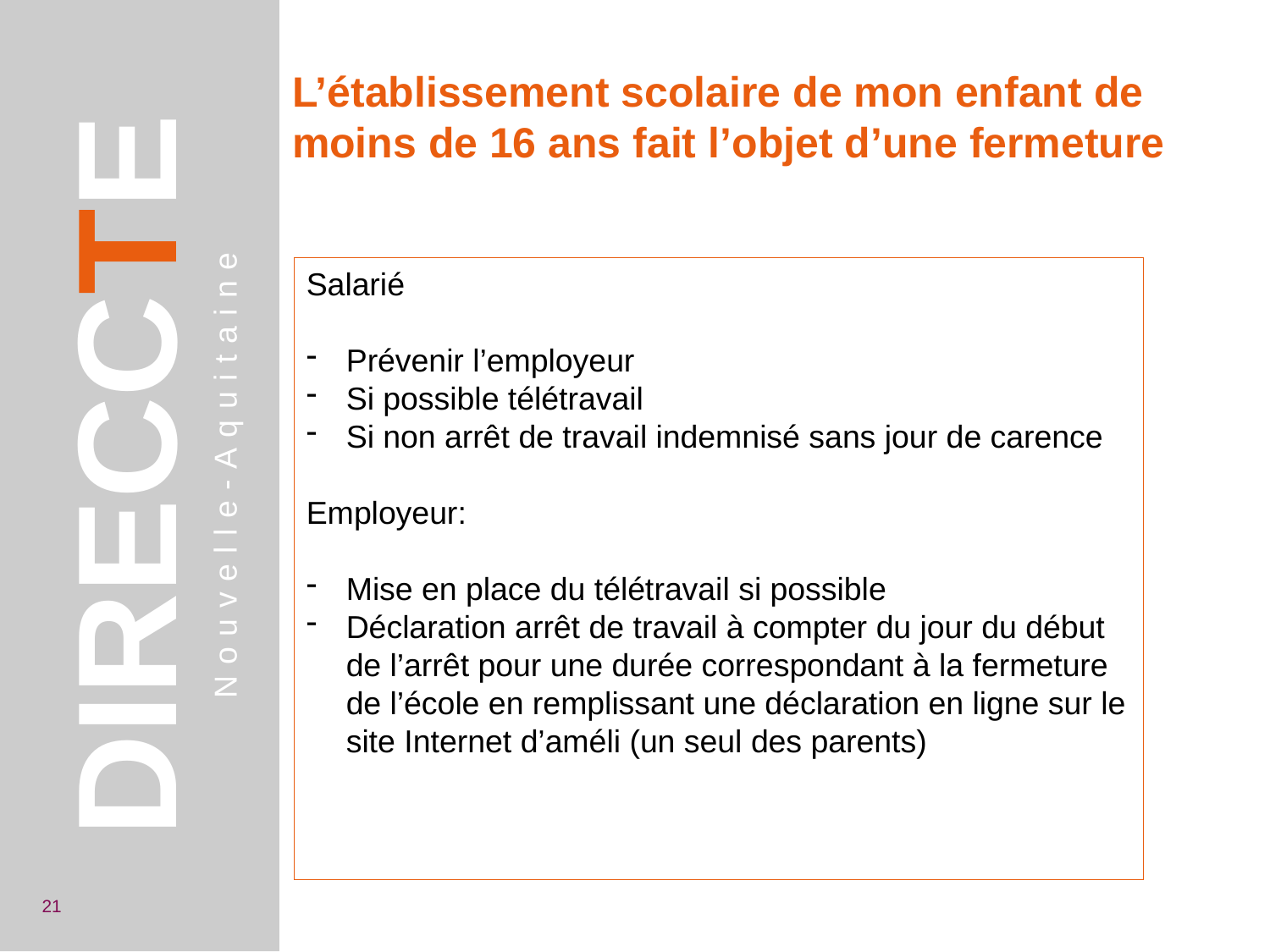

L’établissement scolaire de mon enfant de moins de 16 ans fait l’objet d’une fermeture
Salarié

Prévenir l’employeur
Si possible télétravail
Si non arrêt de travail indemnisé sans jour de carence

Employeur:

Mise en place du télétravail si possible
Déclaration arrêt de travail à compter du jour du début de l’arrêt pour une durée correspondant à la fermeture de l’école en remplissant une déclaration en ligne sur le site Internet d’améli (un seul des parents)

DIRECCTE
Nouvelle-Aquitaine
21